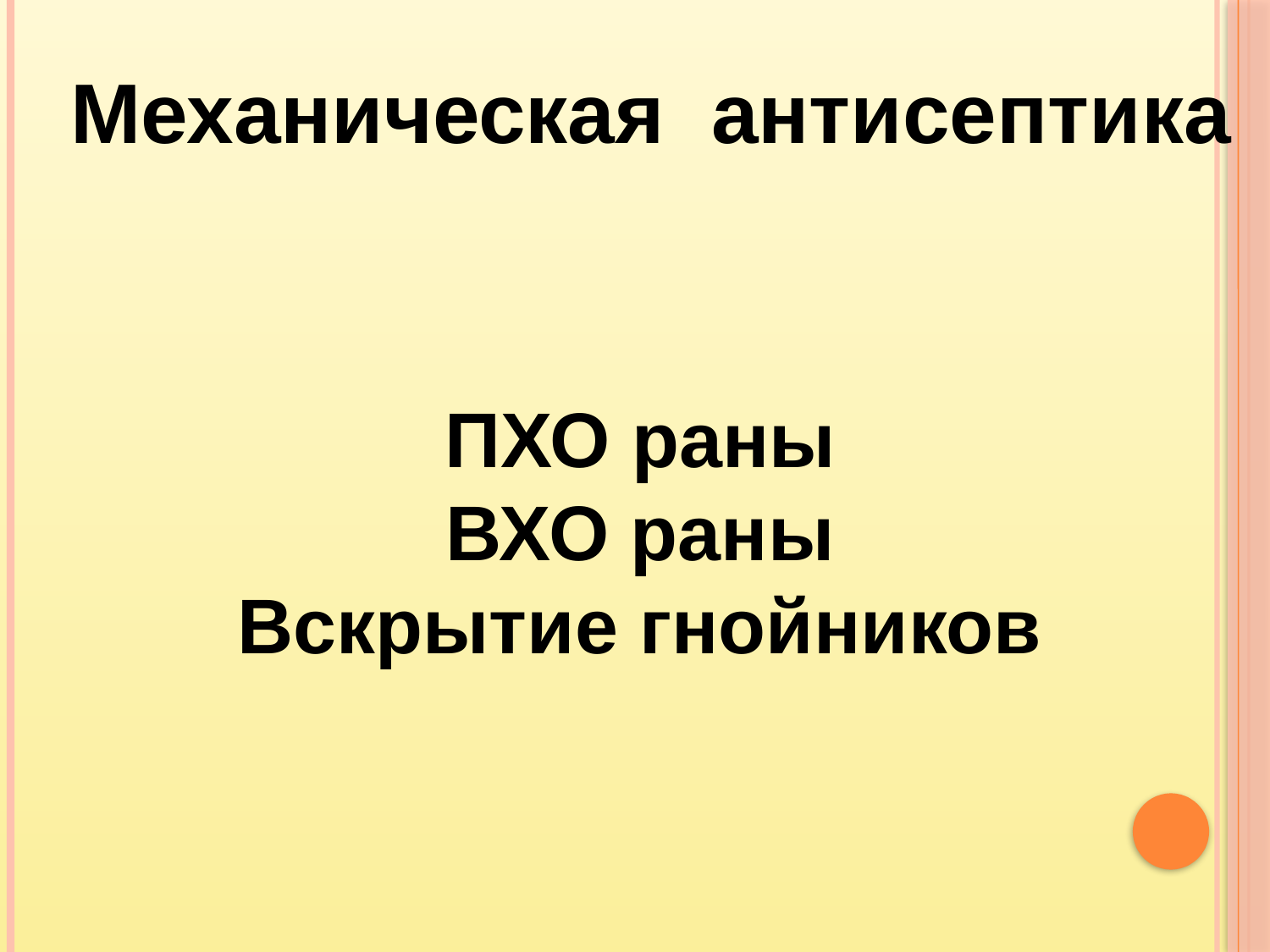

Механическая  антисептика
ПХО раны
ВХО раны
Вскрытие гнойников